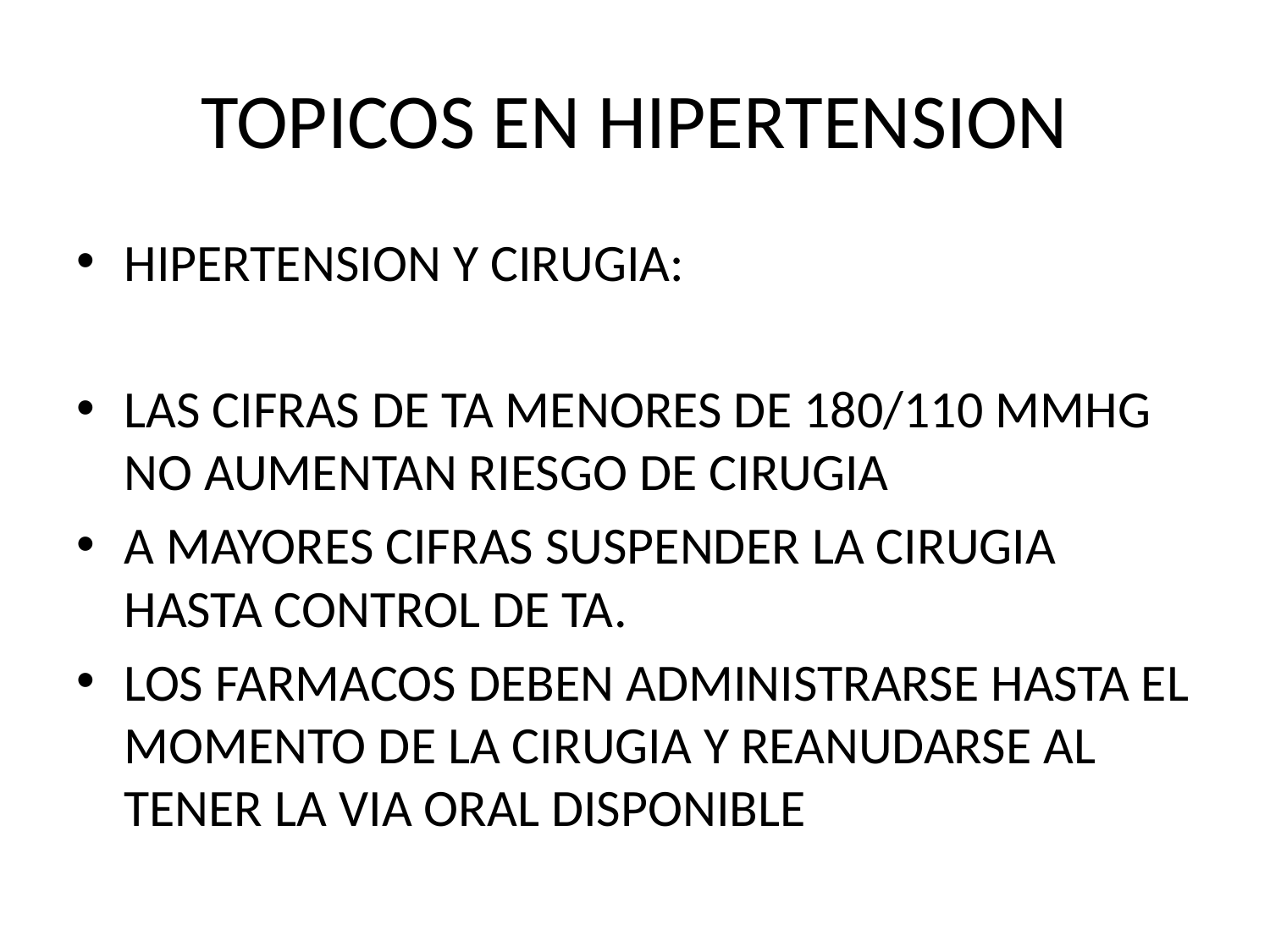

# TOPICOS EN HIPERTENSION
HIPERTENSION Y CIRUGIA:

LAS CIFRAS DE TA MENORES DE 180/110 MMHG NO AUMENTAN RIESGO DE CIRUGIA
A MAYORES CIFRAS SUSPENDER LA CIRUGIA HASTA CONTROL DE TA.
LOS FARMACOS DEBEN ADMINISTRARSE HASTA EL MOMENTO DE LA CIRUGIA Y REANUDARSE AL TENER LA VIA ORAL DISPONIBLE